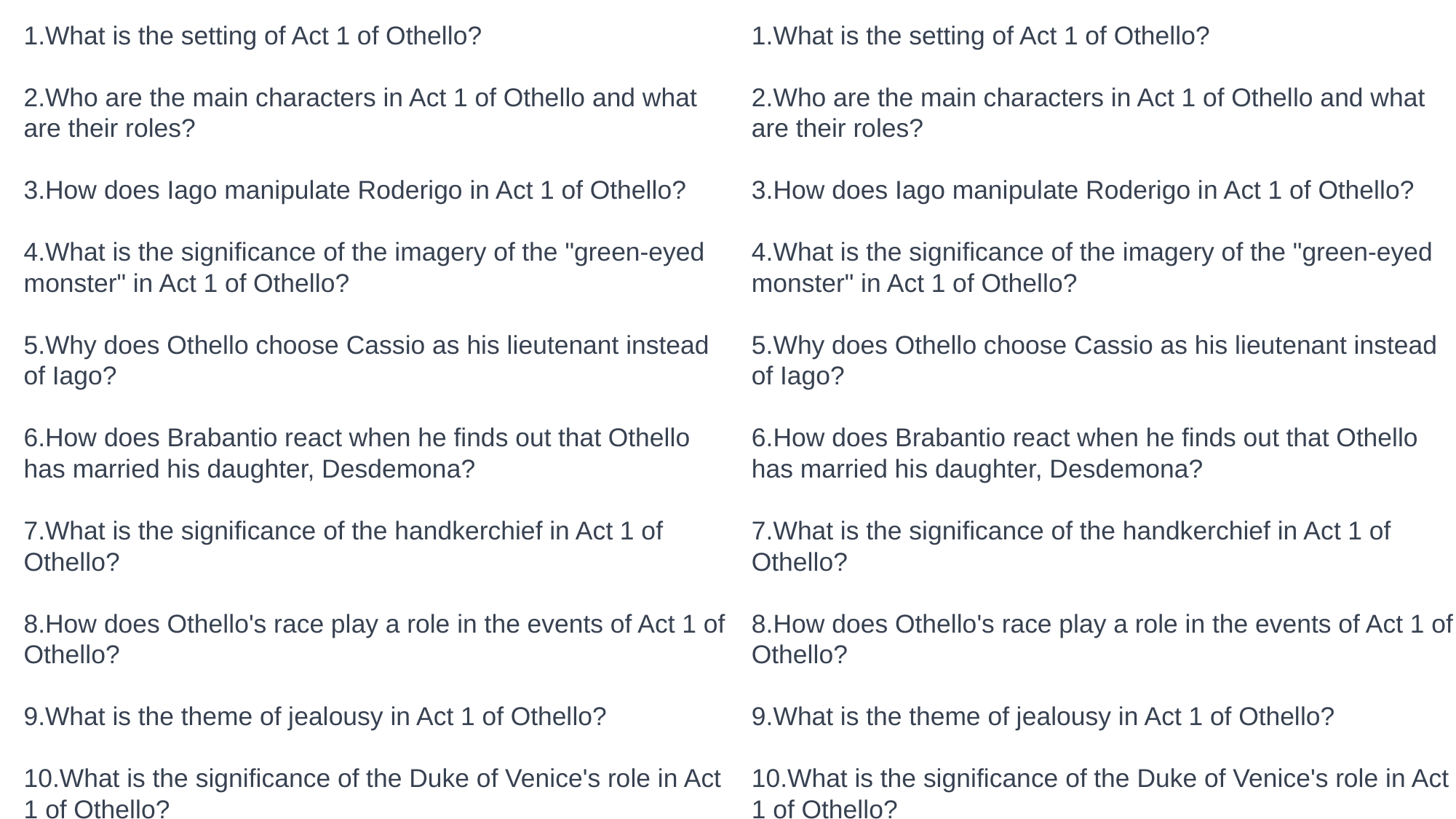

What is the setting of Act 1 of Othello?

Who are the main characters in Act 1 of Othello and what are their roles?

How does Iago manipulate Roderigo in Act 1 of Othello?

What is the significance of the imagery of the "green-eyed monster" in Act 1 of Othello?

Why does Othello choose Cassio as his lieutenant instead of Iago?

How does Brabantio react when he finds out that Othello has married his daughter, Desdemona?

What is the significance of the handkerchief in Act 1 of Othello?

How does Othello's race play a role in the events of Act 1 of Othello?

What is the theme of jealousy in Act 1 of Othello?

What is the significance of the Duke of Venice's role in Act 1 of Othello?
What is the setting of Act 1 of Othello?

Who are the main characters in Act 1 of Othello and what are their roles?

How does Iago manipulate Roderigo in Act 1 of Othello?

What is the significance of the imagery of the "green-eyed monster" in Act 1 of Othello?

Why does Othello choose Cassio as his lieutenant instead of Iago?

How does Brabantio react when he finds out that Othello has married his daughter, Desdemona?

What is the significance of the handkerchief in Act 1 of Othello?

How does Othello's race play a role in the events of Act 1 of Othello?

What is the theme of jealousy in Act 1 of Othello?

What is the significance of the Duke of Venice's role in Act 1 of Othello?